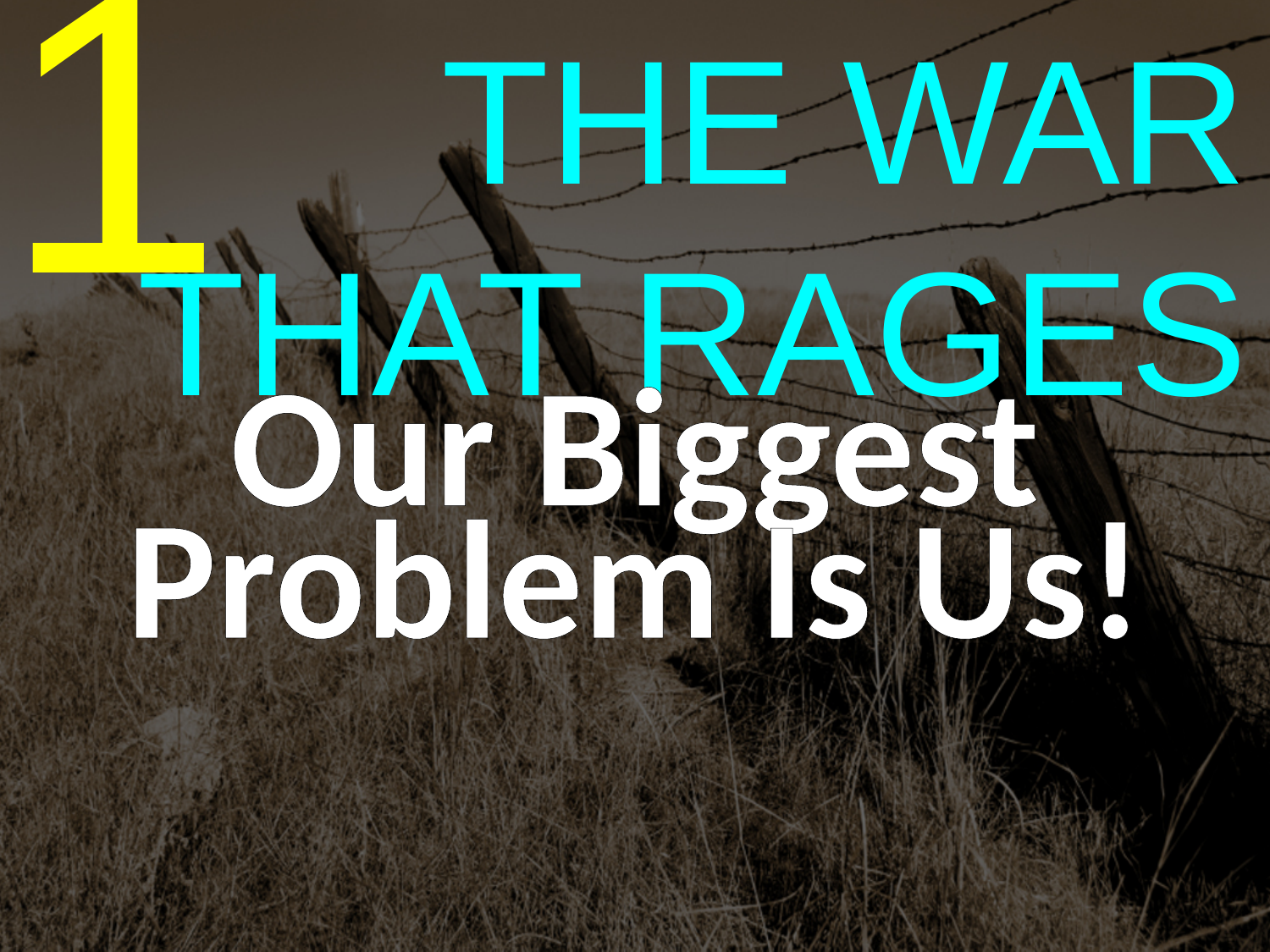

1
THE WAR THAT RAGES
Our Biggest Problem Is Us!